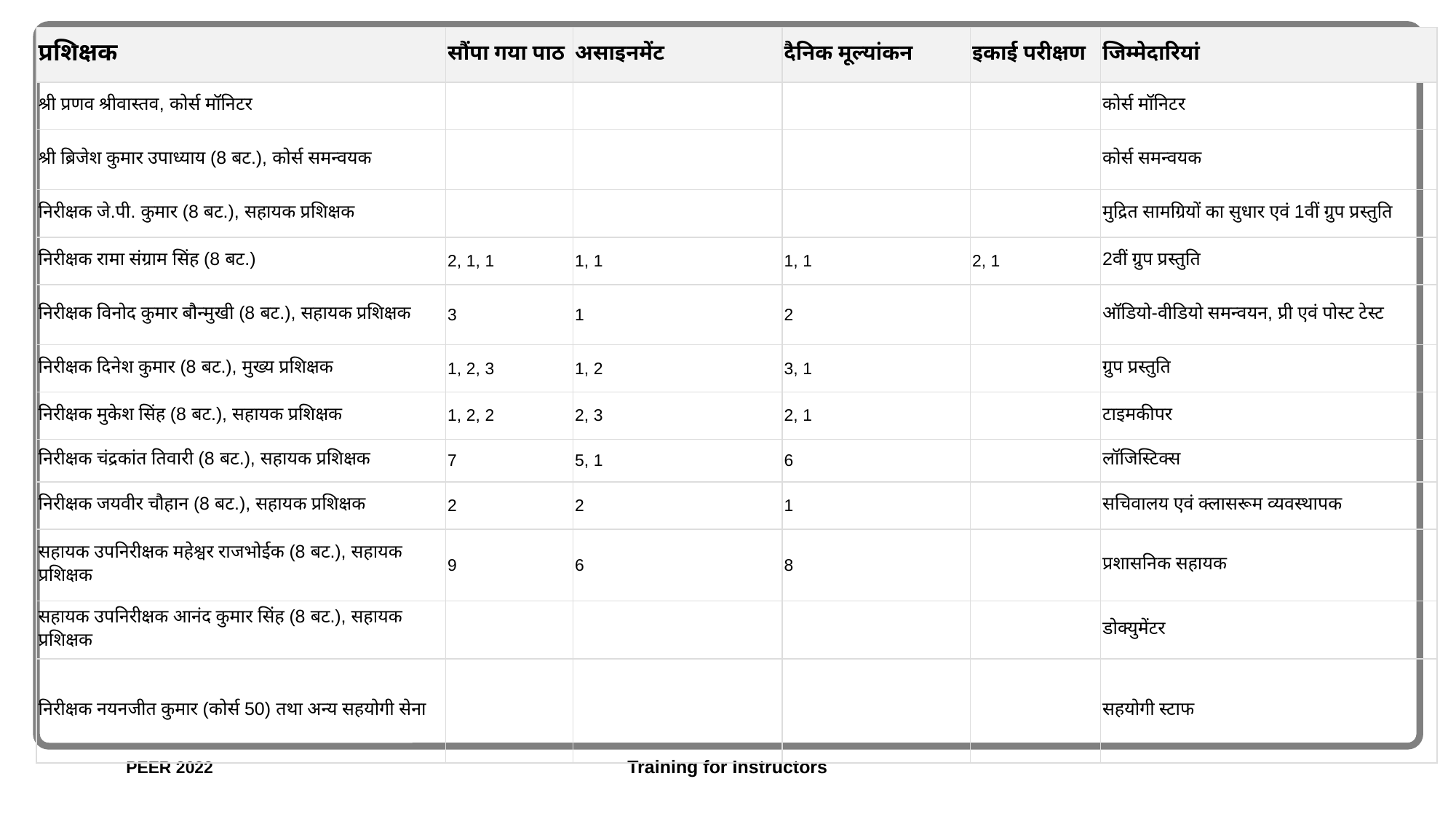

| प्रशिक्षक | सौंपा गया पाठ | असाइनमेंट | दैनिक मूल्यांकन | इकाई परीक्षण | जिम्मेदारियां |
| --- | --- | --- | --- | --- | --- |
| श्री प्रणव श्रीवास्तव, कोर्स मॉनिटर |  |  |  |  | कोर्स मॉनिटर |
| श्री ब्रिजेश कुमार उपाध्याय (8 बट.), कोर्स समन्वयक |  |  |  |  | कोर्स समन्वयक |
| निरीक्षक जे.पी. कुमार (8 बट.), सहायक प्रशिक्षक |  |  |  |  | मुद्रित सामग्रियों का सुधार एवं 1वीं ग्रुप प्रस्तुति |
| निरीक्षक रामा संग्राम सिंह (8 बट.) | 2, 1, 1 | 1, 1 | 1, 1 | 2, 1 | 2वीं ग्रुप प्रस्तुति |
| निरीक्षक विनोद कुमार बौन्मुखी (8 बट.), सहायक प्रशिक्षक | 3 | 1 | 2 |  | ऑडियो-वीडियो समन्वयन, प्री एवं पोस्ट टेस्ट |
| निरीक्षक दिनेश कुमार (8 बट.), मुख्य प्रशिक्षक | 1, 2, 3 | 1, 2 | 3, 1 |  | ग्रुप प्रस्तुति |
| निरीक्षक मुकेश सिंह (8 बट.), सहायक प्रशिक्षक | 1, 2, 2 | 2, 3 | 2, 1 |  | टाइमकीपर |
| निरीक्षक चंद्रकांत तिवारी (8 बट.), सहायक प्रशिक्षक | 7 | 5, 1 | 6 |  | लॉजिस्टिक्स |
| निरीक्षक जयवीर चौहान (8 बट.), सहायक प्रशिक्षक | 2 | 2 | 1 |  | सचिवालय एवं क्लासरूम व्यवस्थापक |
| सहायक उपनिरीक्षक महेश्वर राजभोईक (8 बट.), सहायक प्रशिक्षक | 9 | 6 | 8 |  | प्रशासनिक सहायक |
| सहायक उपनिरीक्षक आनंद कुमार सिंह (8 बट.), सहायक प्रशिक्षक |  |  |  |  | डोक्युमेंटर |
| निरीक्षक नयनजीत कुमार (कोर्स 50) तथा अन्य सहयोगी सेना |  |  |  |  | सहयोगी स्टाफ |